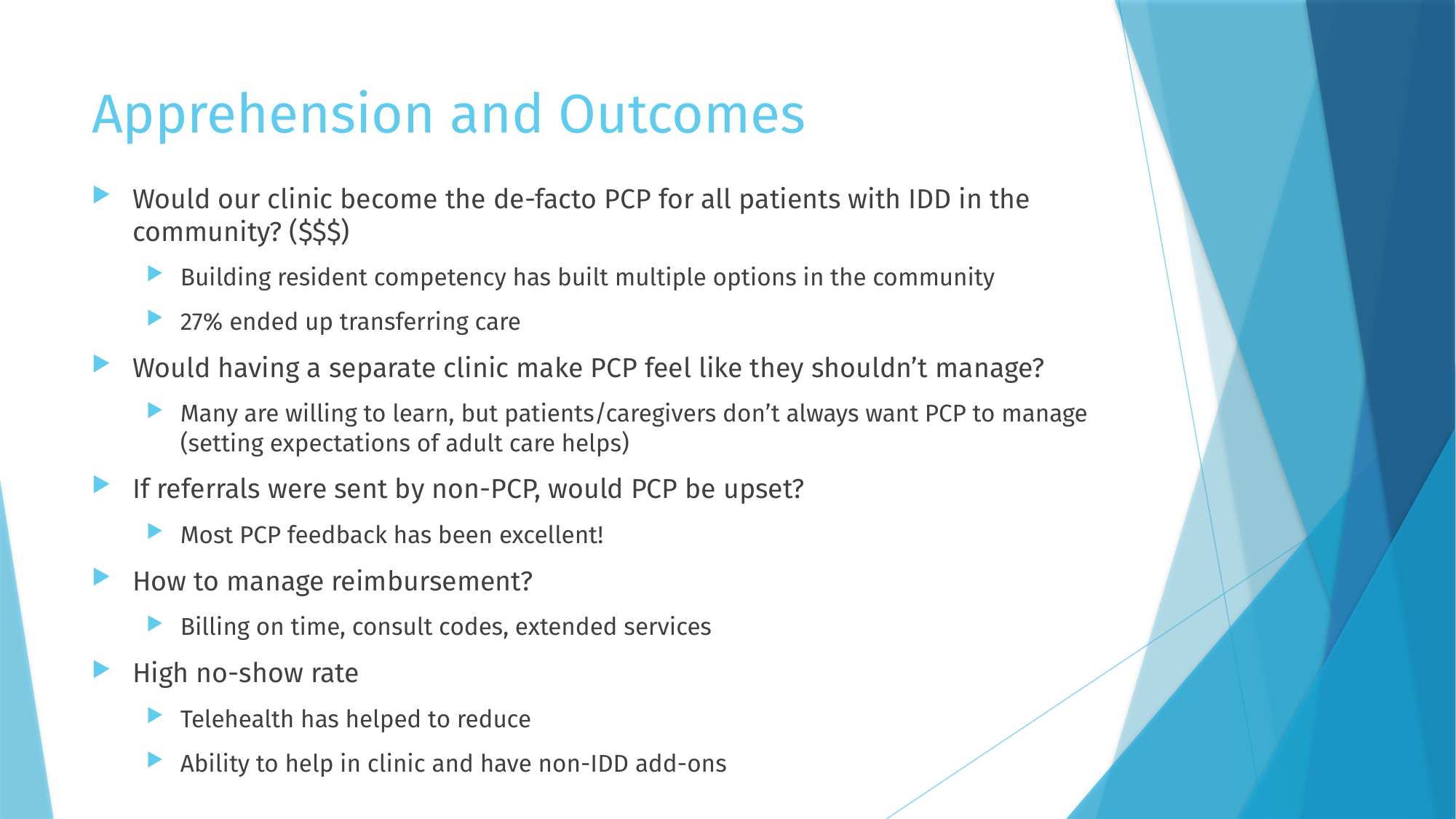

# Apprehension and Outcomes
Would our clinic become the de-facto PCP for all patients with IDD in the community? ($$$)
Building resident competency has built multiple options in the community
27% ended up transferring care
Would having a separate clinic make PCP feel like they shouldn’t manage?
Many are willing to learn, but patients/caregivers don’t always want PCP to manage (setting expectations of adult care helps)
If referrals were sent by non-PCP, would PCP be upset?
Most PCP feedback has been excellent!
How to manage reimbursement?
Billing on time, consult codes, extended services
High no-show rate
Telehealth has helped to reduce
Ability to help in clinic and have non-IDD add-ons